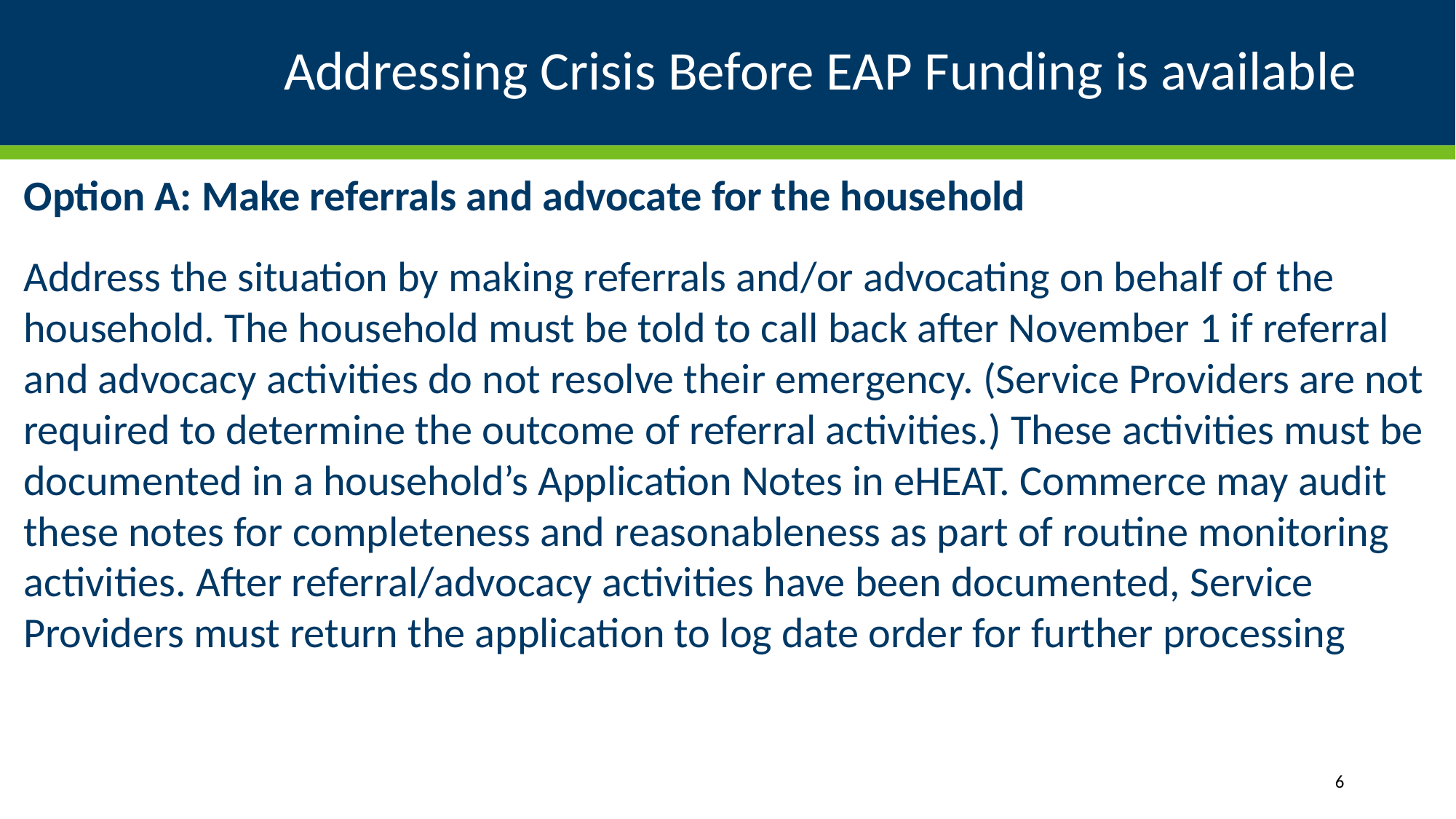

# Addressing Crisis Before EAP Funding is available
Option A: Make referrals and advocate for the household
Address the situation by making referrals and/or advocating on behalf of the household. The household must be told to call back after November 1 if referral and advocacy activities do not resolve their emergency. (Service Providers are not required to determine the outcome of referral activities.) These activities must be documented in a household’s Application Notes in eHEAT. Commerce may audit these notes for completeness and reasonableness as part of routine monitoring activities. After referral/advocacy activities have been documented, Service Providers must return the application to log date order for further processing

6